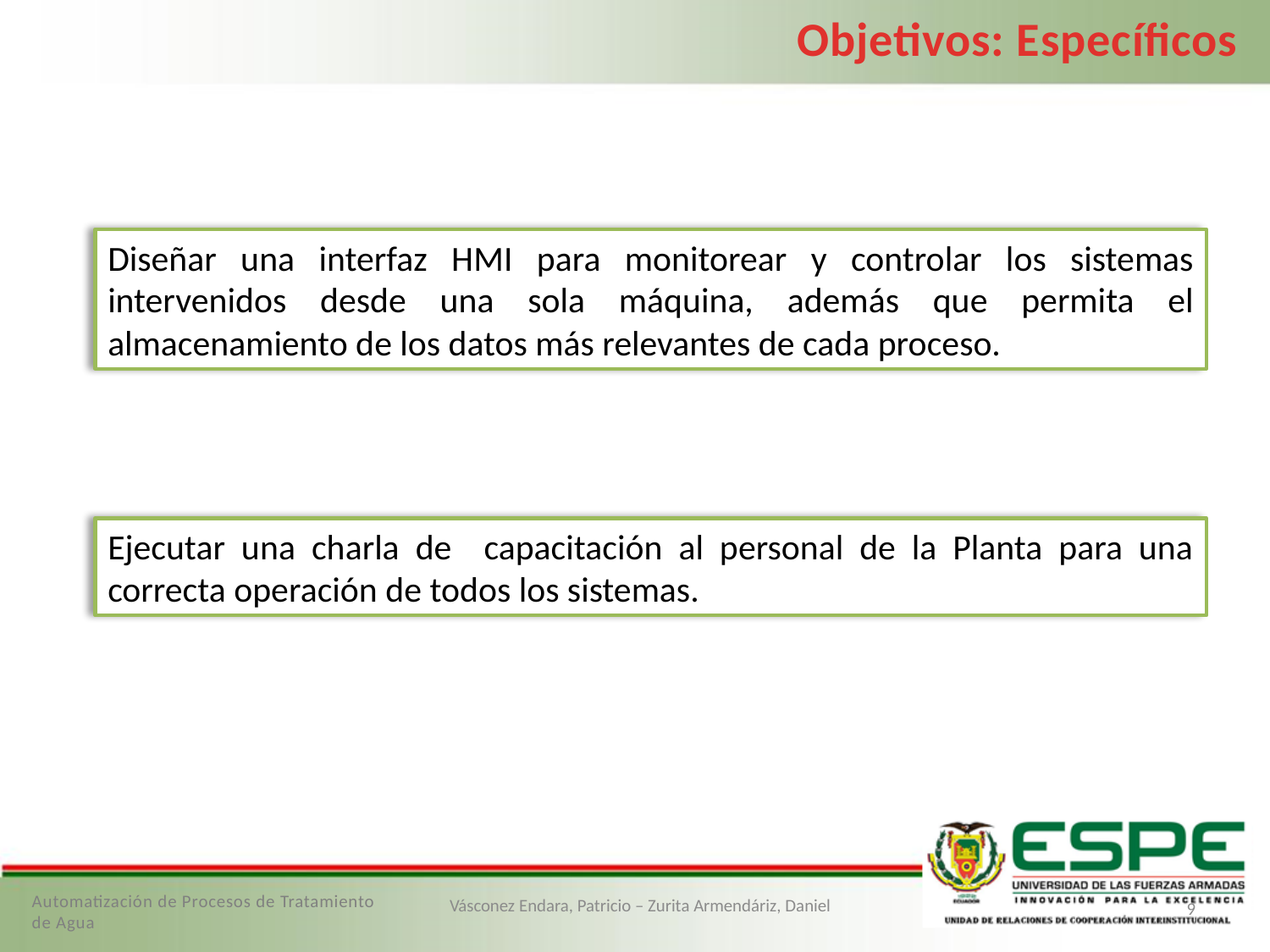

Objetivos: Específicos
Diseñar una interfaz HMI para monitorear y controlar los sistemas intervenidos desde una sola máquina, además que permita el almacenamiento de los datos más relevantes de cada proceso.
Ejecutar una charla de  capacitación al personal de la Planta para una correcta operación de todos los sistemas.
Automatización de Procesos de Tratamiento de Agua
Vásconez Endara, Patricio – Zurita Armendáriz, Daniel
9